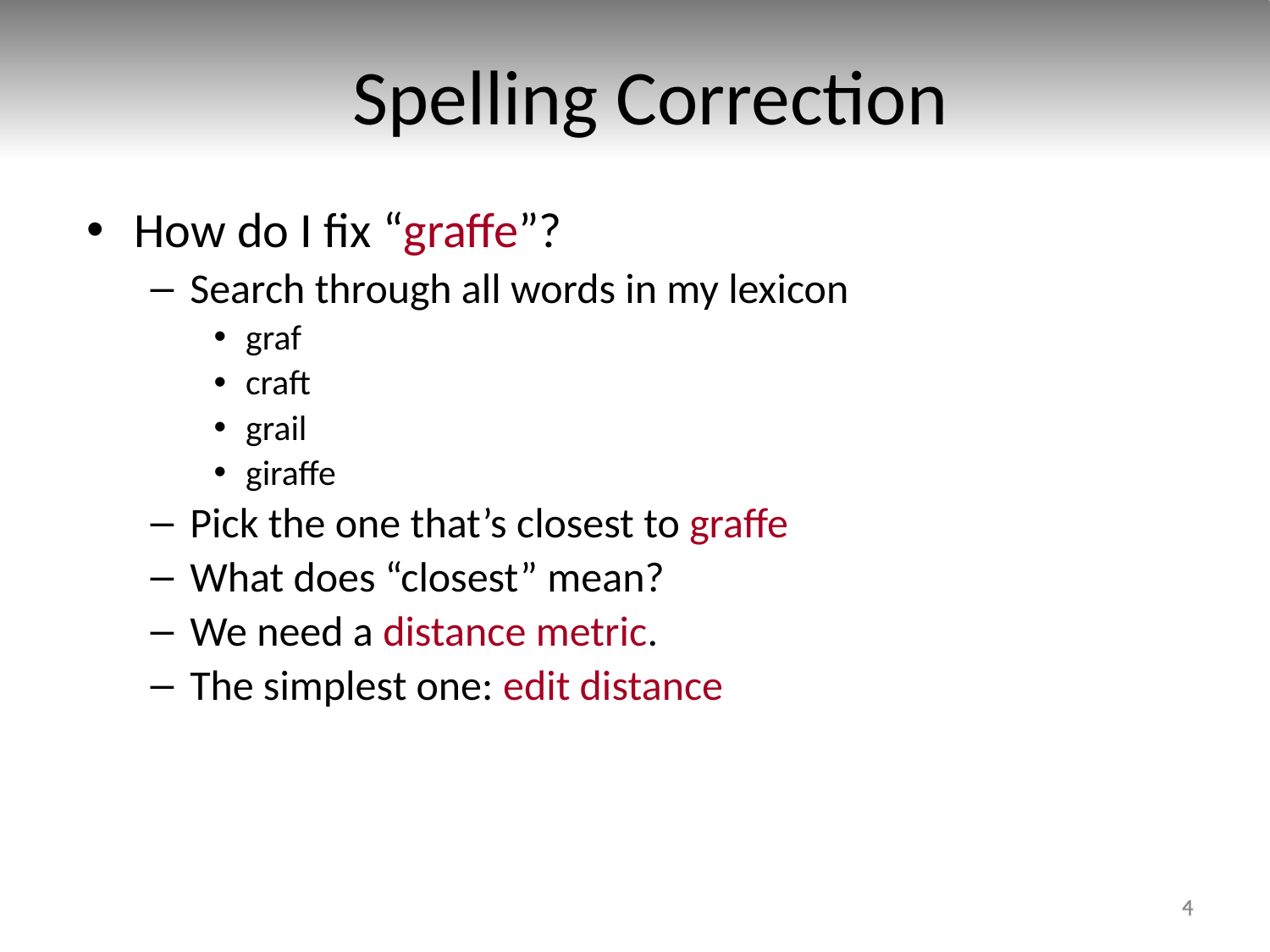

# Spelling Correction
How do I fix “graffe”?
Search through all words in my lexicon
graf
craft
grail
giraffe
Pick the one that’s closest to graffe
What does “closest” mean?
We need a distance metric.
The simplest one: edit distance
4